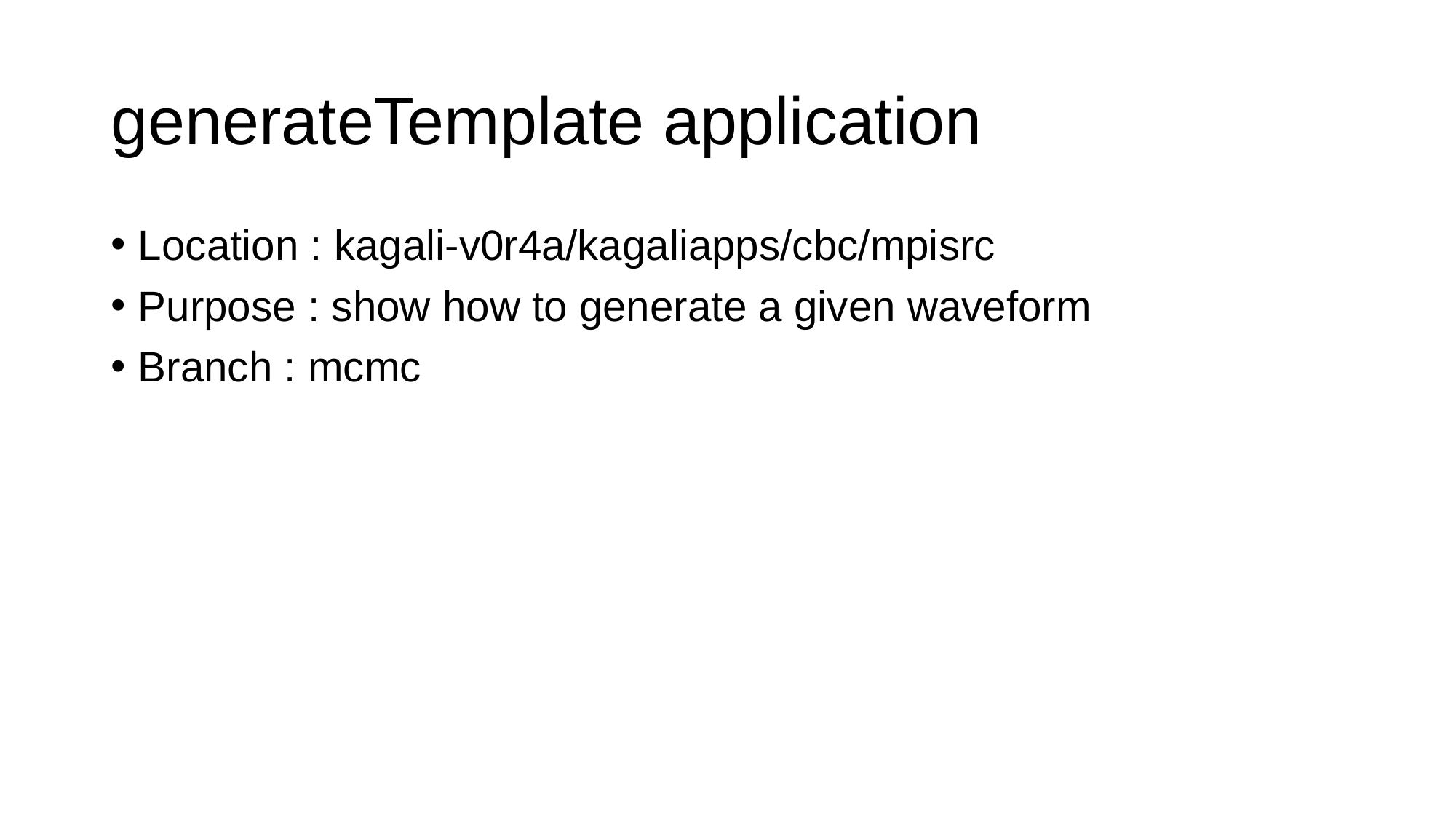

# generateTemplate application
Location : kagali-v0r4a/kagaliapps/cbc/mpisrc
Purpose : show how to generate a given waveform
Branch : mcmc